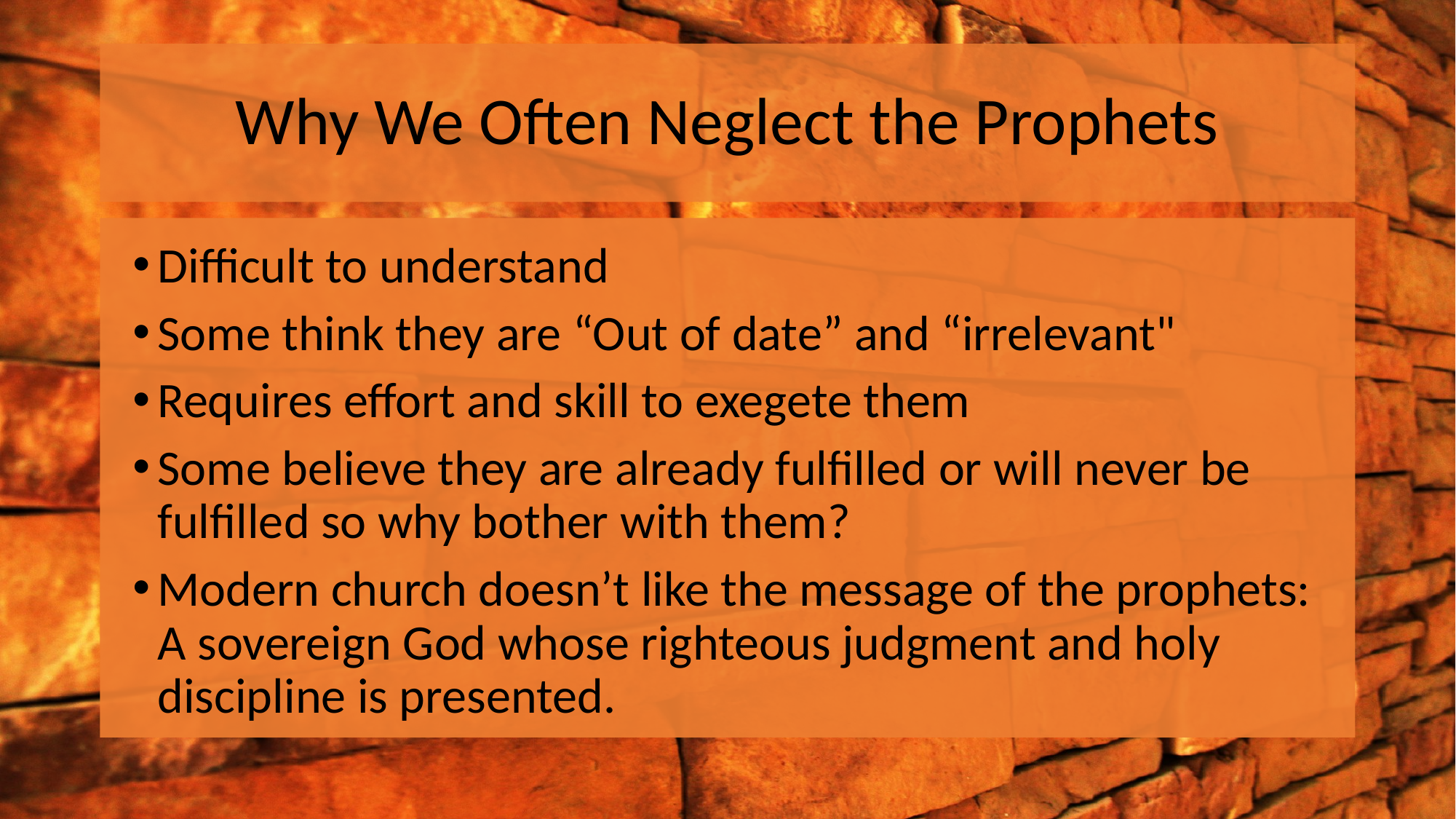

# Why We Often Neglect the Prophets
Difficult to understand
Some think they are “Out of date” and “irrelevant"
Requires effort and skill to exegete them
Some believe they are already fulfilled or will never be fulfilled so why bother with them?
Modern church doesn’t like the message of the prophets: A sovereign God whose righteous judgment and holy discipline is presented.